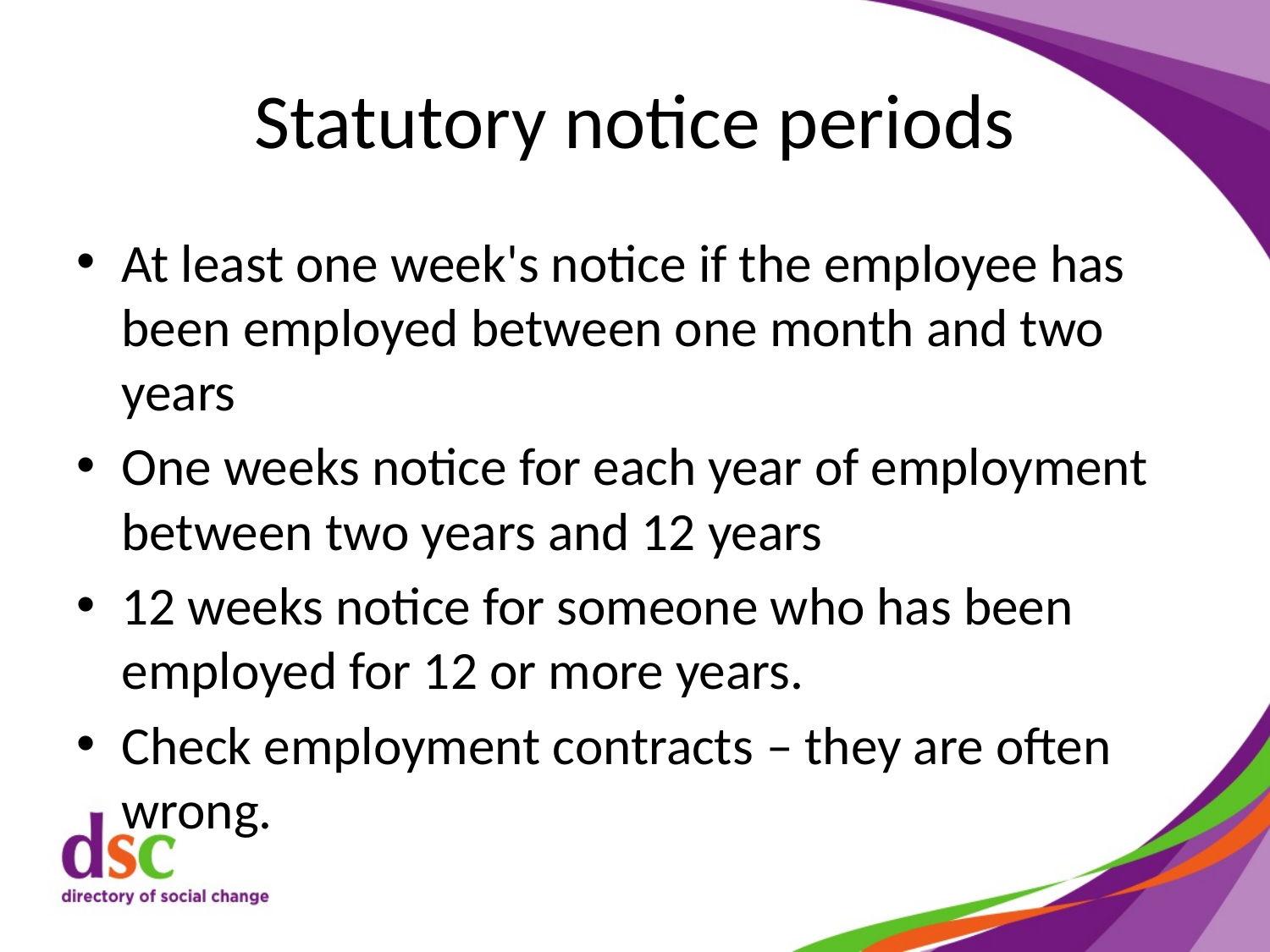

# Statutory notice periods
At least one week's notice if the employee has been employed between one month and two years
One weeks notice for each year of employment between two years and 12 years
12 weeks notice for someone who has been employed for 12 or more years.
Check employment contracts – they are often wrong.